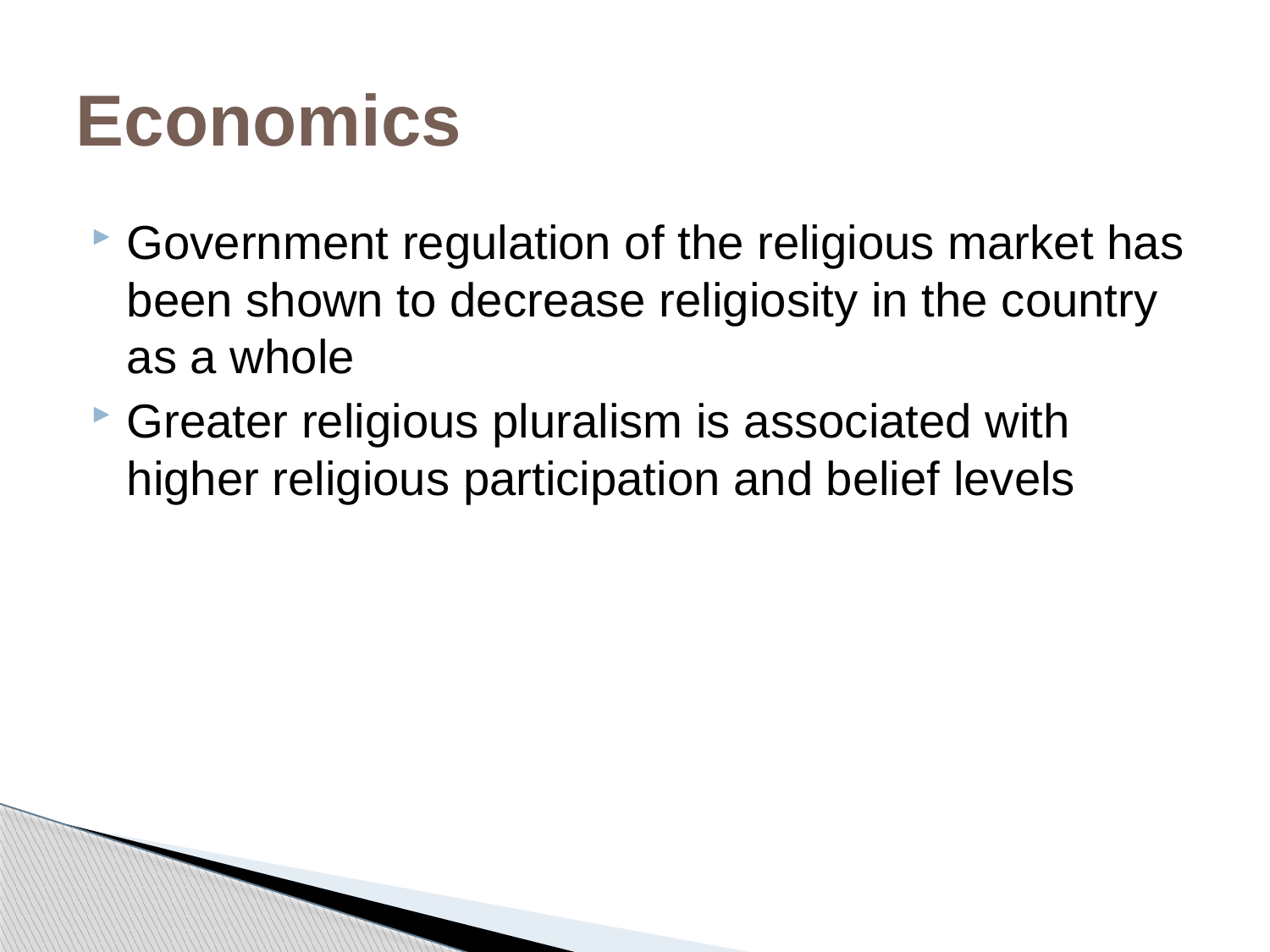

# Economics
Government regulation of the religious market has been shown to decrease religiosity in the country as a whole
Greater religious pluralism is associated with higher religious participation and belief levels